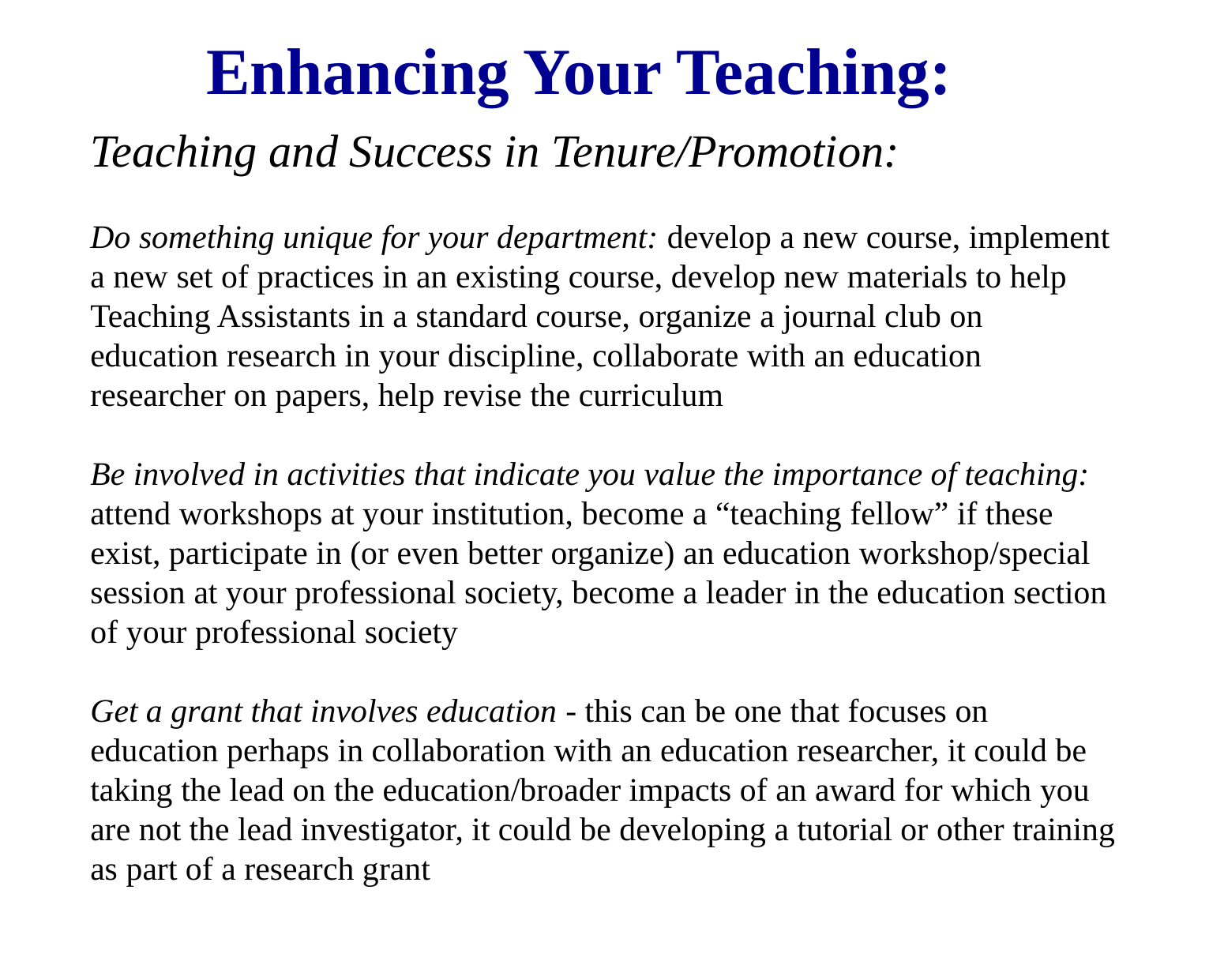

# Enhancing Your Teaching:
Teaching and Success in Tenure/Promotion:

Do something unique for your department: develop a new course, implement a new set of practices in an existing course, develop new materials to help Teaching Assistants in a standard course, organize a journal club on education research in your discipline, collaborate with an education researcher on papers, help revise the curriculum

Be involved in activities that indicate you value the importance of teaching: attend workshops at your institution, become a “teaching fellow” if these exist, participate in (or even better organize) an education workshop/special session at your professional society, become a leader in the education section of your professional society

Get a grant that involves education - this can be one that focuses on education perhaps in collaboration with an education researcher, it could be taking the lead on the education/broader impacts of an award for which you are not the lead investigator, it could be developing a tutorial or other training as part of a research grant